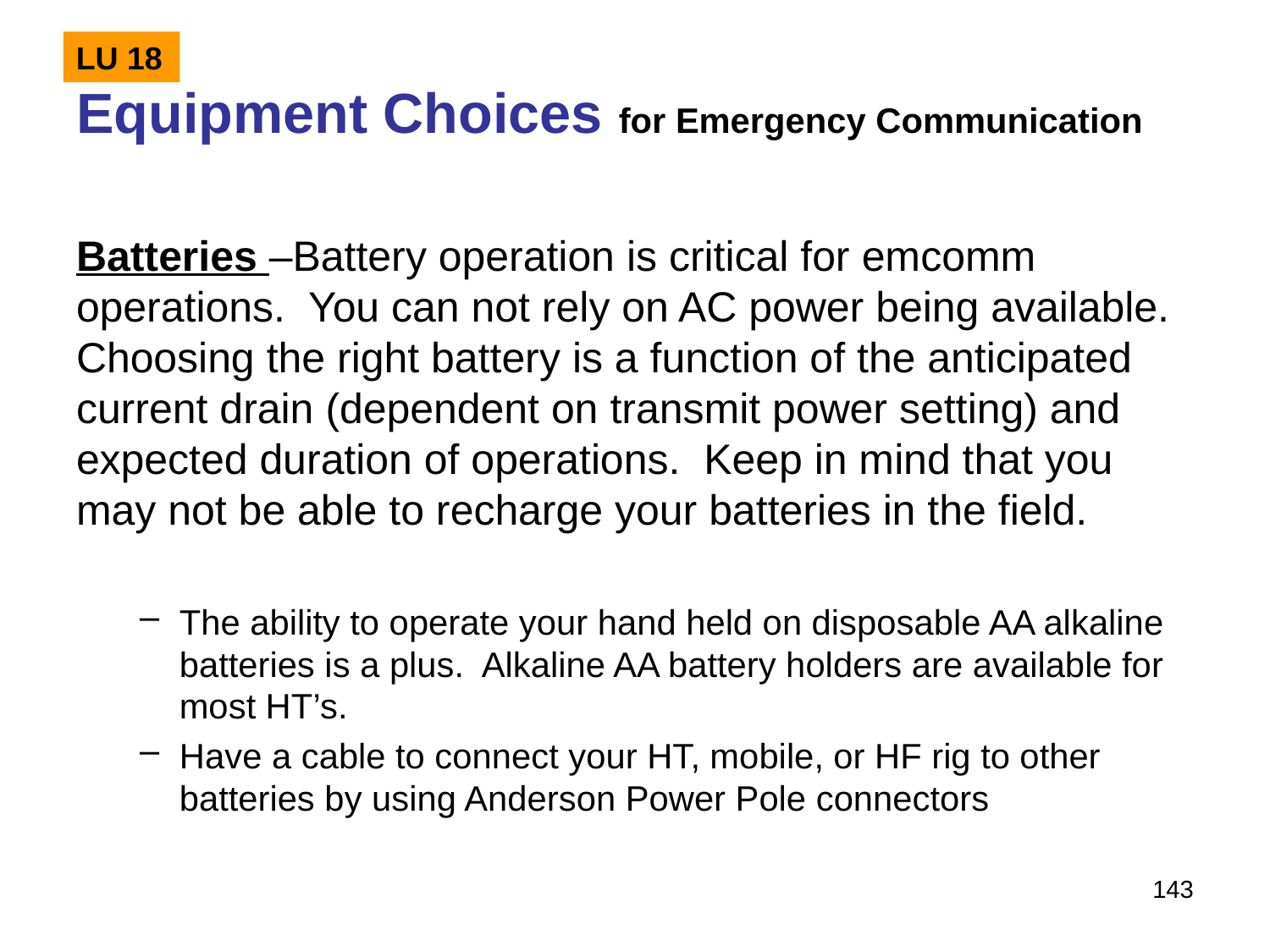

Batteries –Battery operation is critical for emcomm operations.  You can not rely on AC power being available. Choosing the right battery is a function of the anticipated current drain (dependent on transmit power setting) and expected duration of operations.  Keep in mind that you may not be able to recharge your batteries in the field.

The ability to operate your hand held on disposable AA alkaline batteries is a plus.  Alkaline AA battery holders are available for most HT’s.
Have a cable to connect your HT, mobile, or HF rig to other batteries by using Anderson Power Pole connectors
Equipment Choices for Emergency Communication
LU 18
143